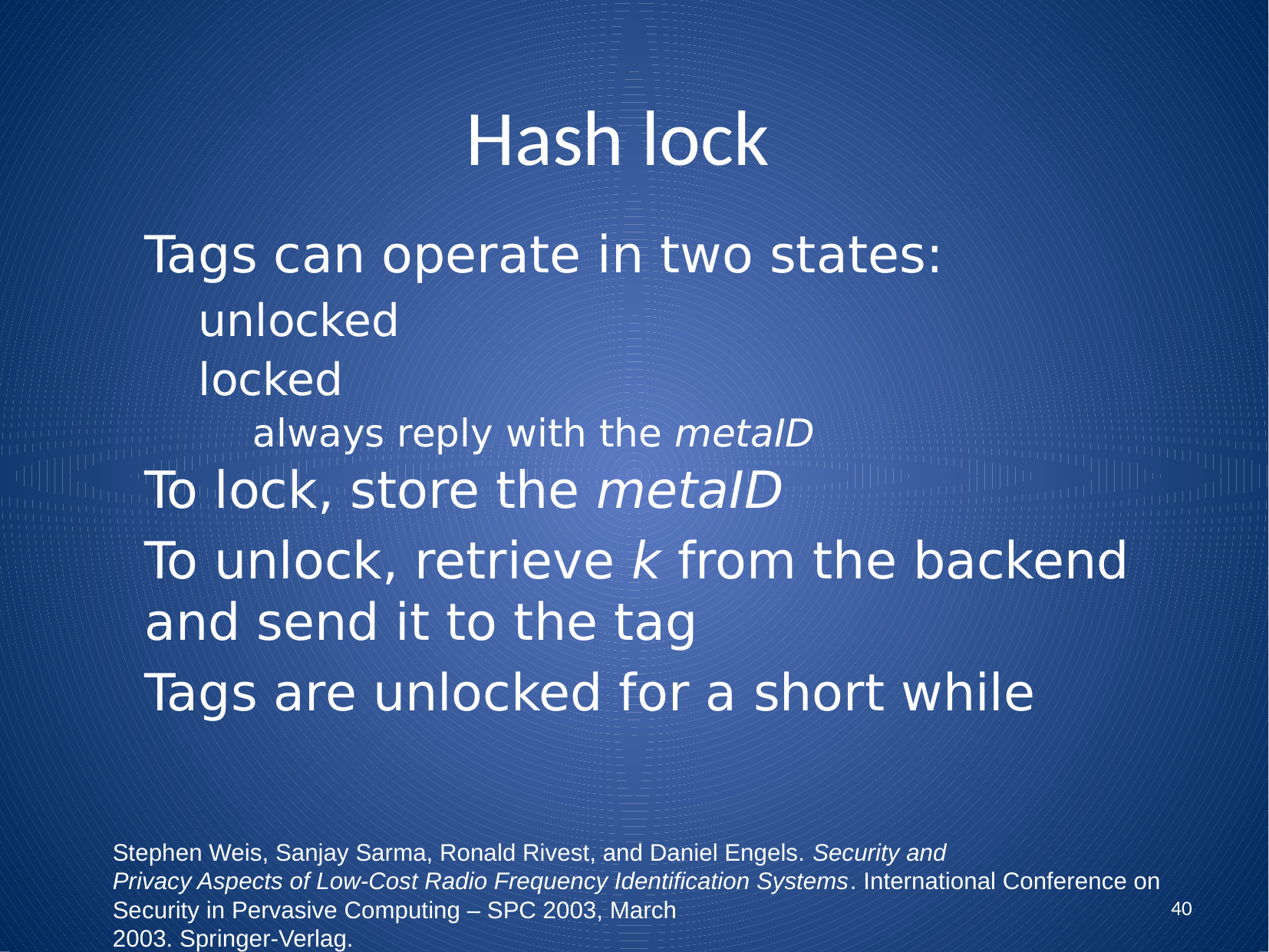

Hash lock
Tags can operate in two states:
unlocked
locked
always reply with the metaID
To lock, store the metaID
To unlock, retrieve k from the backend and send it to the tag
Tags are unlocked for a short while
Stephen Weis, Sanjay Sarma, Ronald Rivest, and Daniel Engels. Security and
Privacy Aspects of Low-Cost Radio Frequency Identiﬁcation Systems. International Conference on Security in Pervasive Computing – SPC 2003, March
2003. Springer-Verlag.
40